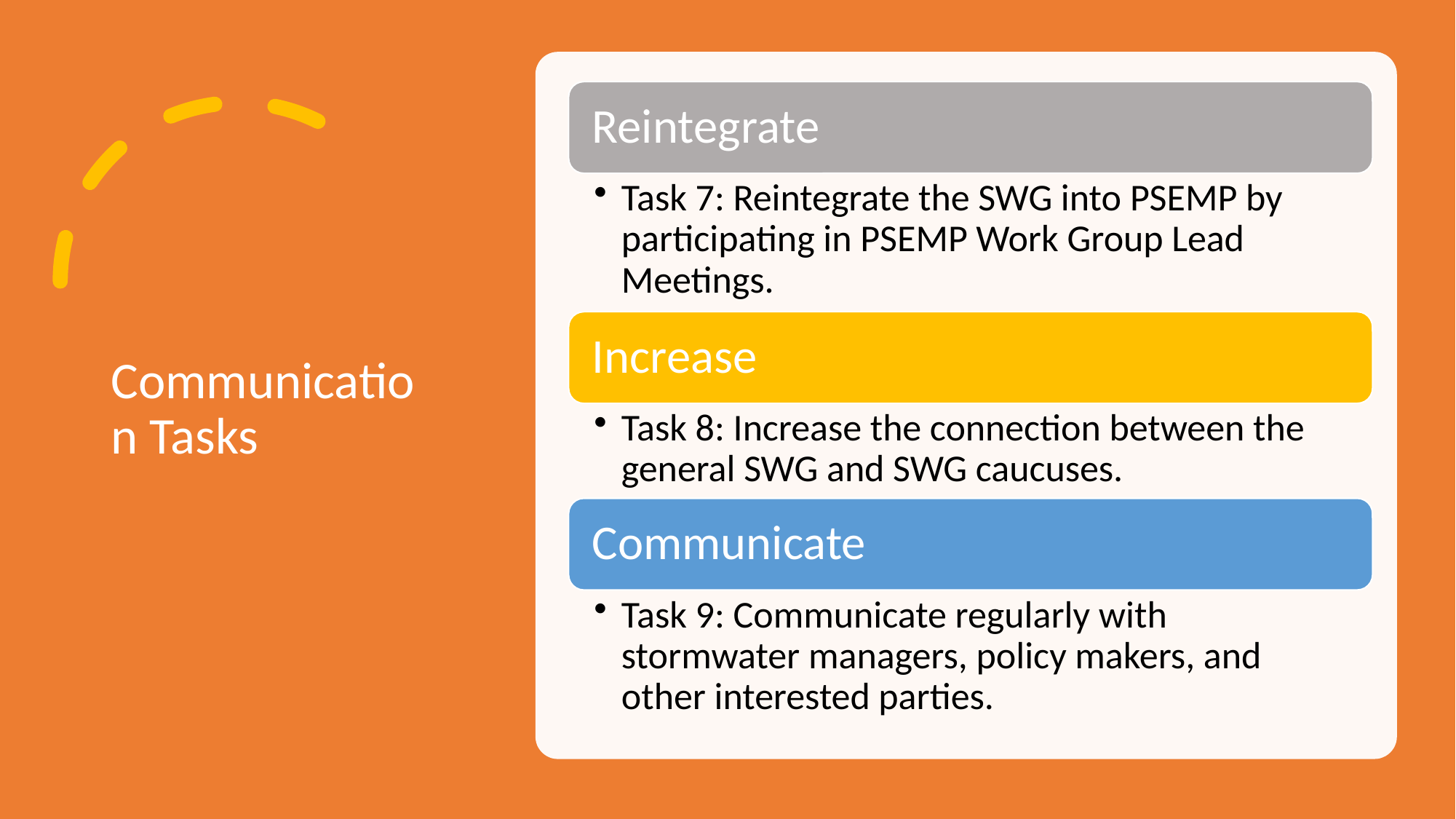

Reintegrate
Task 7: Reintegrate the SWG into PSEMP by participating in PSEMP Work Group Lead Meetings.
Increase
Task 8: Increase the connection between the general SWG and SWG caucuses.
Communicate
Task 9: Communicate regularly with stormwater managers, policy makers, and other interested parties.
# Communication Tasks